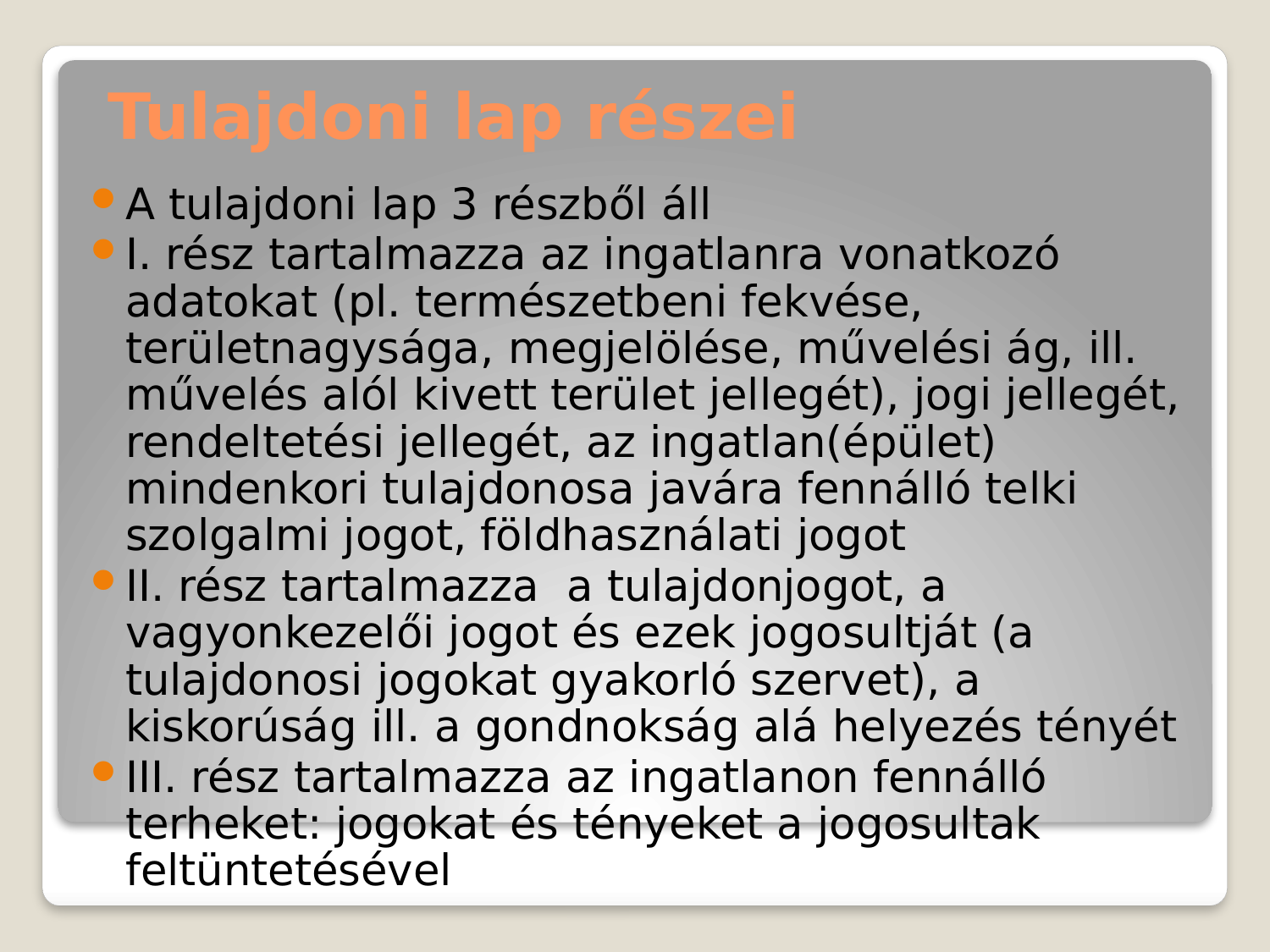

# Tulajdoni lap részei
A tulajdoni lap 3 részből áll
I. rész tartalmazza az ingatlanra vonatkozó adatokat (pl. természetbeni fekvése, területnagysága, megjelölése, művelési ág, ill. művelés alól kivett terület jellegét), jogi jellegét, rendeltetési jellegét, az ingatlan(épület) mindenkori tulajdonosa javára fennálló telki szolgalmi jogot, földhasználati jogot
II. rész tartalmazza  a tulajdonjogot, a vagyonkezelői jogot és ezek jogosultját (a tulajdonosi jogokat gyakorló szervet), a kiskorúság ill. a gondnokság alá helyezés tényét
III. rész tartalmazza az ingatlanon fennálló terheket: jogokat és tényeket a jogosultak feltüntetésével